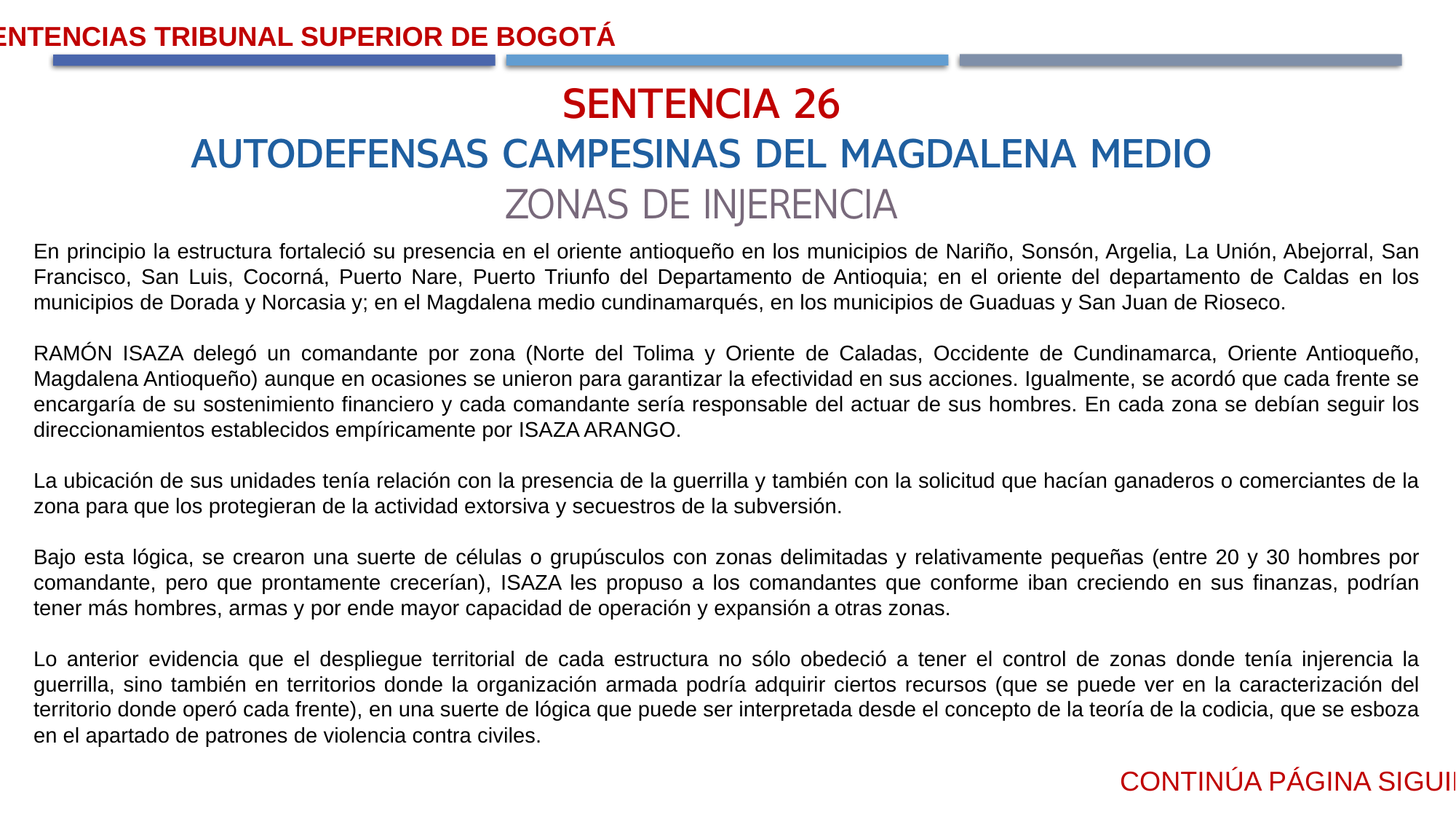

Sentencias Tribunal Superior de Bogotá
Sentencia 26
Autodefensas Campesinas del Magdalena Medio
Zonas de Injerencia
En principio la estructura fortaleció su presencia en el oriente antioqueño en los municipios de Nariño, Sonsón, Argelia, La Unión, Abejorral, San Francisco, San Luis, Cocorná, Puerto Nare, Puerto Triunfo del Departamento de Antioquia; en el oriente del departamento de Caldas en los municipios de Dorada y Norcasia y; en el Magdalena medio cundinamarqués, en los municipios de Guaduas y San Juan de Rioseco.

RAMÓN ISAZA delegó un comandante por zona (Norte del Tolima y Oriente de Caladas, Occidente de Cundinamarca, Oriente Antioqueño, Magdalena Antioqueño) aunque en ocasiones se unieron para garantizar la efectividad en sus acciones. Igualmente, se acordó que cada frente se encargaría de su sostenimiento financiero y cada comandante sería responsable del actuar de sus hombres. En cada zona se debían seguir los direccionamientos establecidos empíricamente por ISAZA ARANGO.

La ubicación de sus unidades tenía relación con la presencia de la guerrilla y también con la solicitud que hacían ganaderos o comerciantes de la zona para que los protegieran de la actividad extorsiva y secuestros de la subversión.

Bajo esta lógica, se crearon una suerte de células o grupúsculos con zonas delimitadas y relativamente pequeñas (entre 20 y 30 hombres por comandante, pero que prontamente crecerían), ISAZA les propuso a los comandantes que conforme iban creciendo en sus finanzas, podrían tener más hombres, armas y por ende mayor capacidad de operación y expansión a otras zonas.

Lo anterior evidencia que el despliegue territorial de cada estructura no sólo obedeció a tener el control de zonas donde tenía injerencia la guerrilla, sino también en territorios donde la organización armada podría adquirir ciertos recursos (que se puede ver en la caracterización del territorio donde operó cada frente), en una suerte de lógica que puede ser interpretada desde el concepto de la teoría de la codicia, que se esboza en el apartado de patrones de violencia contra civiles.
Continúa página siguiente